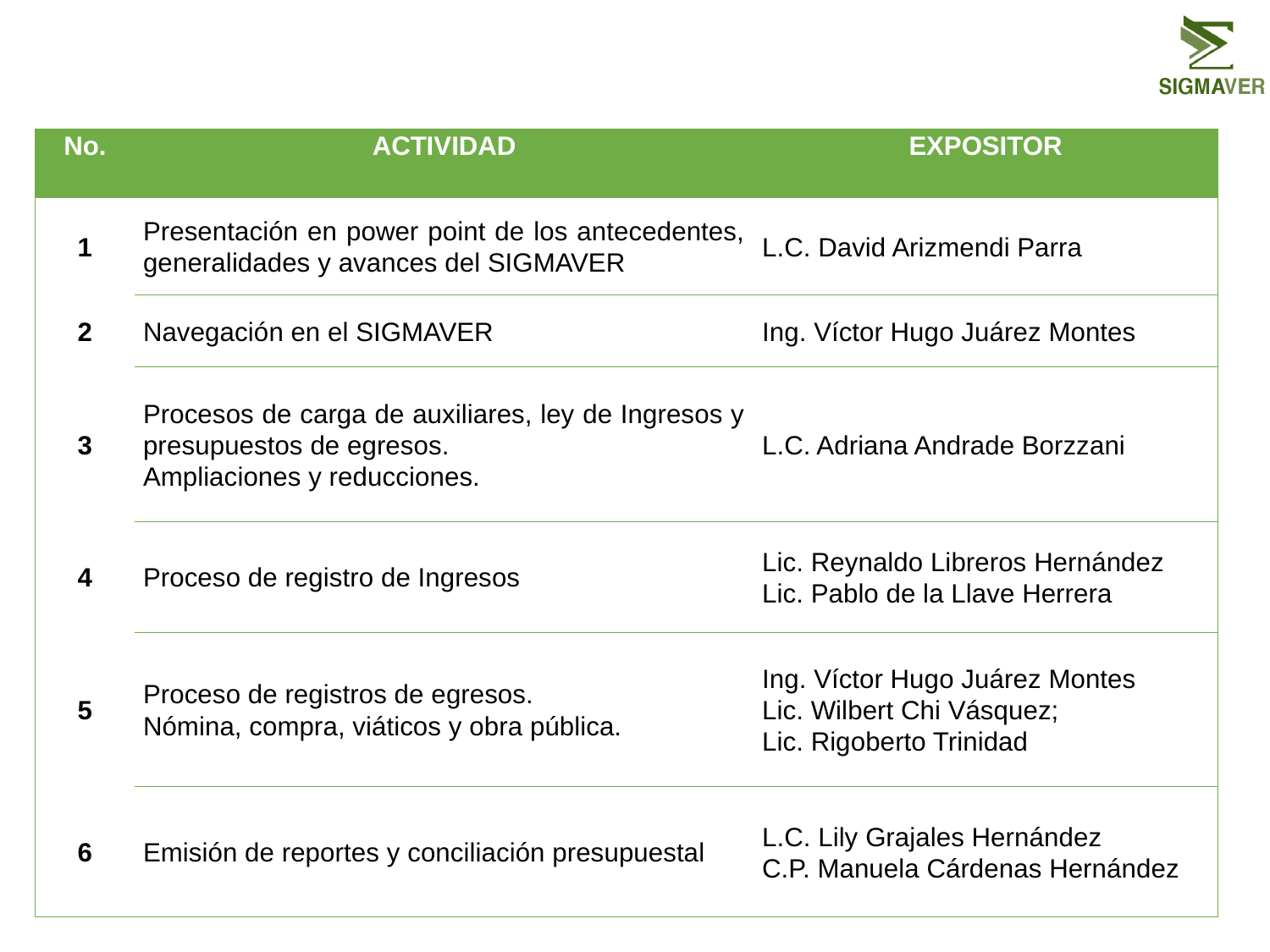

| No. | ACTIVIDAD | EXPOSITOR |
| --- | --- | --- |
| 1 | Presentación en power point de los antecedentes, generalidades y avances del SIGMAVER | L.C. David Arizmendi Parra |
| 2 | Navegación en el SIGMAVER | Ing. Víctor Hugo Juárez Montes |
| 3 | Procesos de carga de auxiliares, ley de Ingresos y presupuestos de egresos. Ampliaciones y reducciones. | L.C. Adriana Andrade Borzzani |
| 4 | Proceso de registro de Ingresos | Lic. Reynaldo Libreros Hernández Lic. Pablo de la Llave Herrera |
| 5 | Proceso de registros de egresos. Nómina, compra, viáticos y obra pública. | Ing. Víctor Hugo Juárez Montes Lic. Wilbert Chi Vásquez; Lic. Rigoberto Trinidad |
| 6 | Emisión de reportes y conciliación presupuestal | L.C. Lily Grajales Hernández C.P. Manuela Cárdenas Hernández |